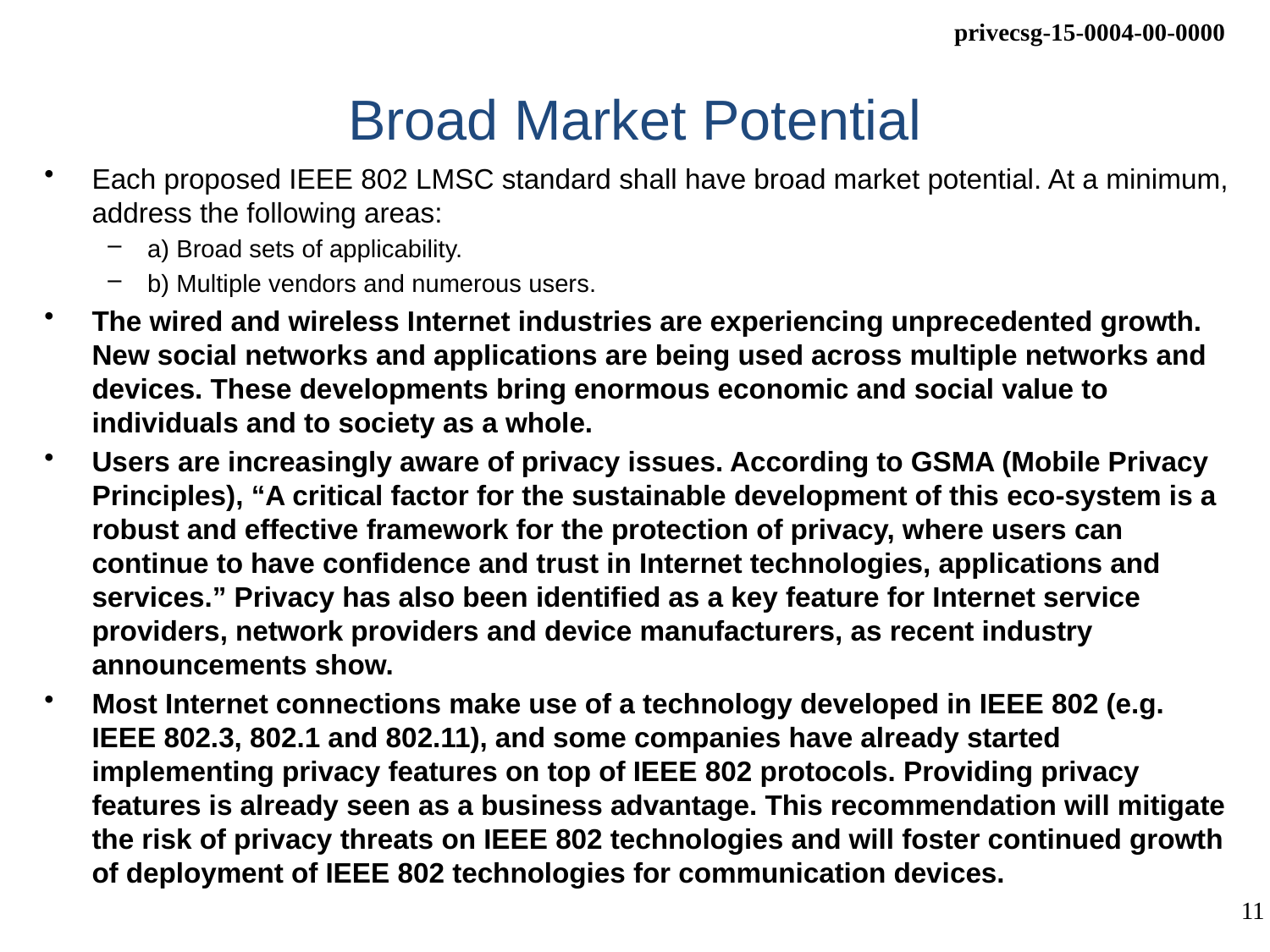

# Broad Market Potential
Each proposed IEEE 802 LMSC standard shall have broad market potential. At a minimum, address the following areas:
a) Broad sets of applicability.
b) Multiple vendors and numerous users.
The wired and wireless Internet industries are experiencing unprecedented growth. New social networks and applications are being used across multiple networks and devices. These developments bring enormous economic and social value to individuals and to society as a whole.
Users are increasingly aware of privacy issues. According to GSMA (Mobile Privacy Principles), “A critical factor for the sustainable development of this eco-system is a robust and effective framework for the protection of privacy, where users can continue to have confidence and trust in Internet technologies, applications and services.” Privacy has also been identified as a key feature for Internet service providers, network providers and device manufacturers, as recent industry announcements show.
Most Internet connections make use of a technology developed in IEEE 802 (e.g. IEEE 802.3, 802.1 and 802.11), and some companies have already started implementing privacy features on top of IEEE 802 protocols. Providing privacy features is already seen as a business advantage. This recommendation will mitigate the risk of privacy threats on IEEE 802 technologies and will foster continued growth of deployment of IEEE 802 technologies for communication devices.